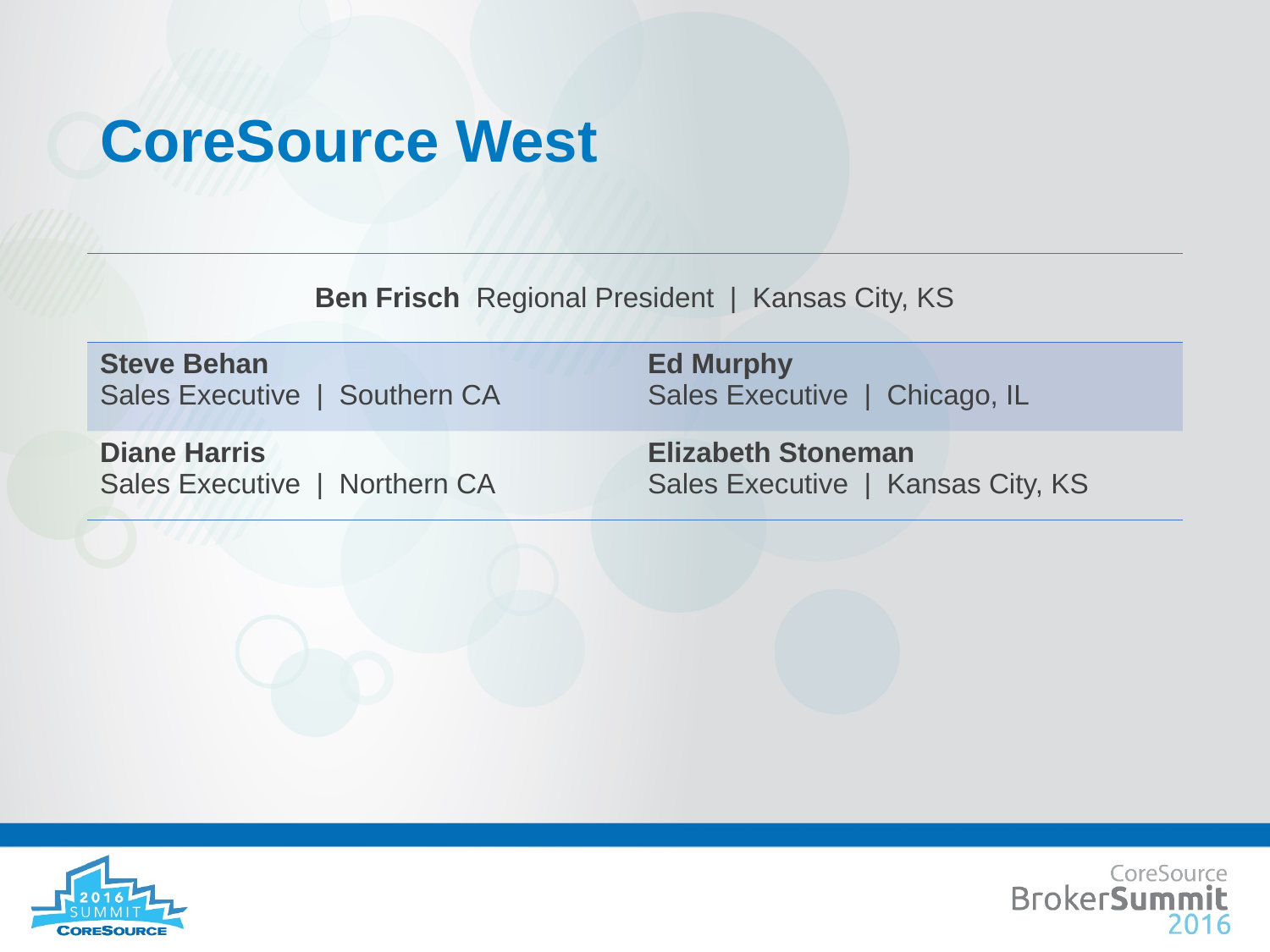

# CoreSource West
| Ben Frisch Regional President | Kansas City, KS |  |
| --- | --- |
| Steve Behan Sales Executive | Southern CA | Ed Murphy Sales Executive | Chicago, IL |
| Diane Harris Sales Executive | Northern CA | Elizabeth Stoneman Sales Executive | Kansas City, KS |